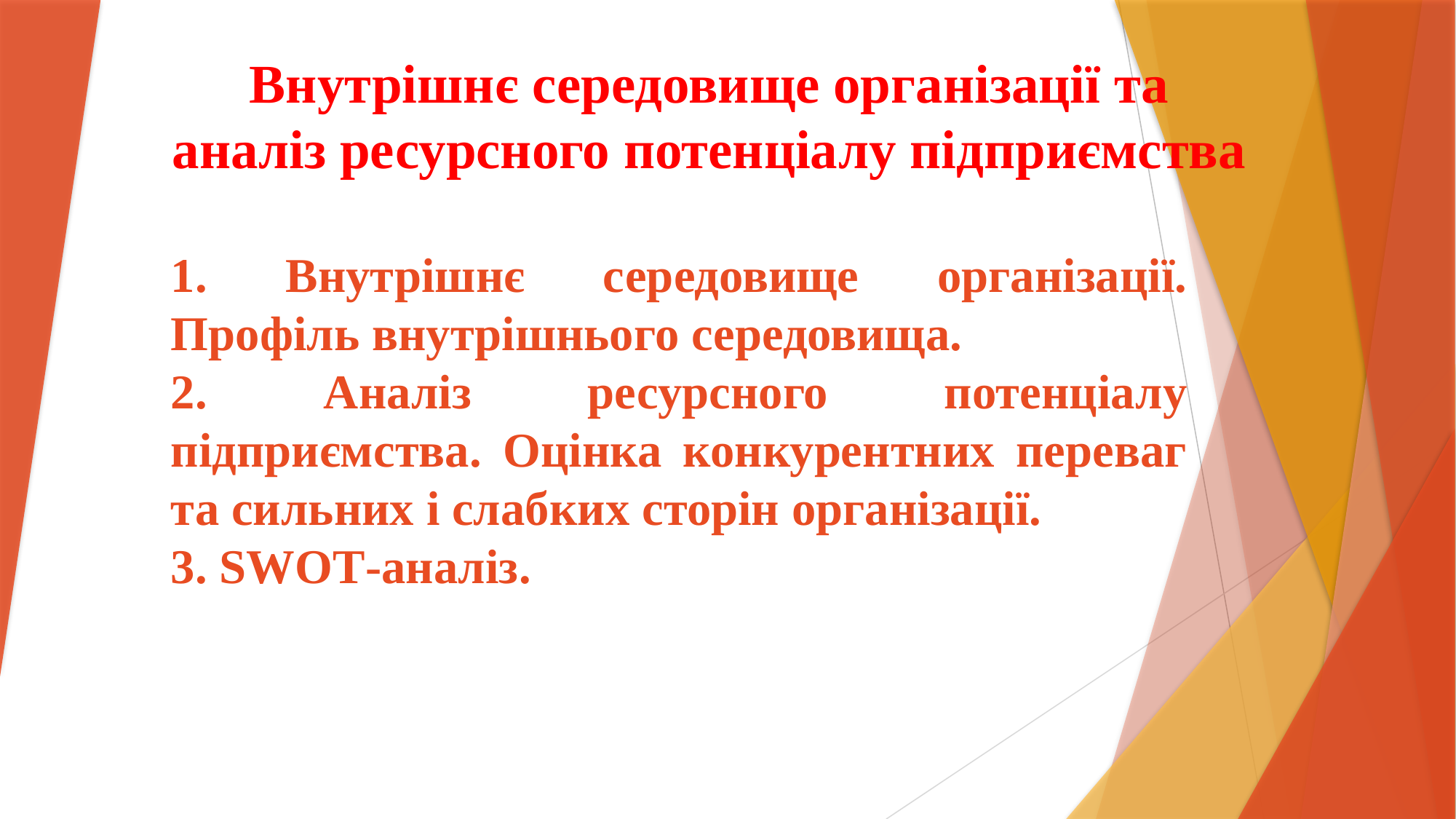

# Внутрішнє середовище організації та аналіз ресурсного потенціалу підприємства
1. Внутрішнє середовище організації. Профіль внутрішнього середовища.
2. Аналіз ресурсного потенціалу підприємства. Оцінка конкурентних переваг та сильних і слабких сторін організації.
3. SWOT-аналіз.